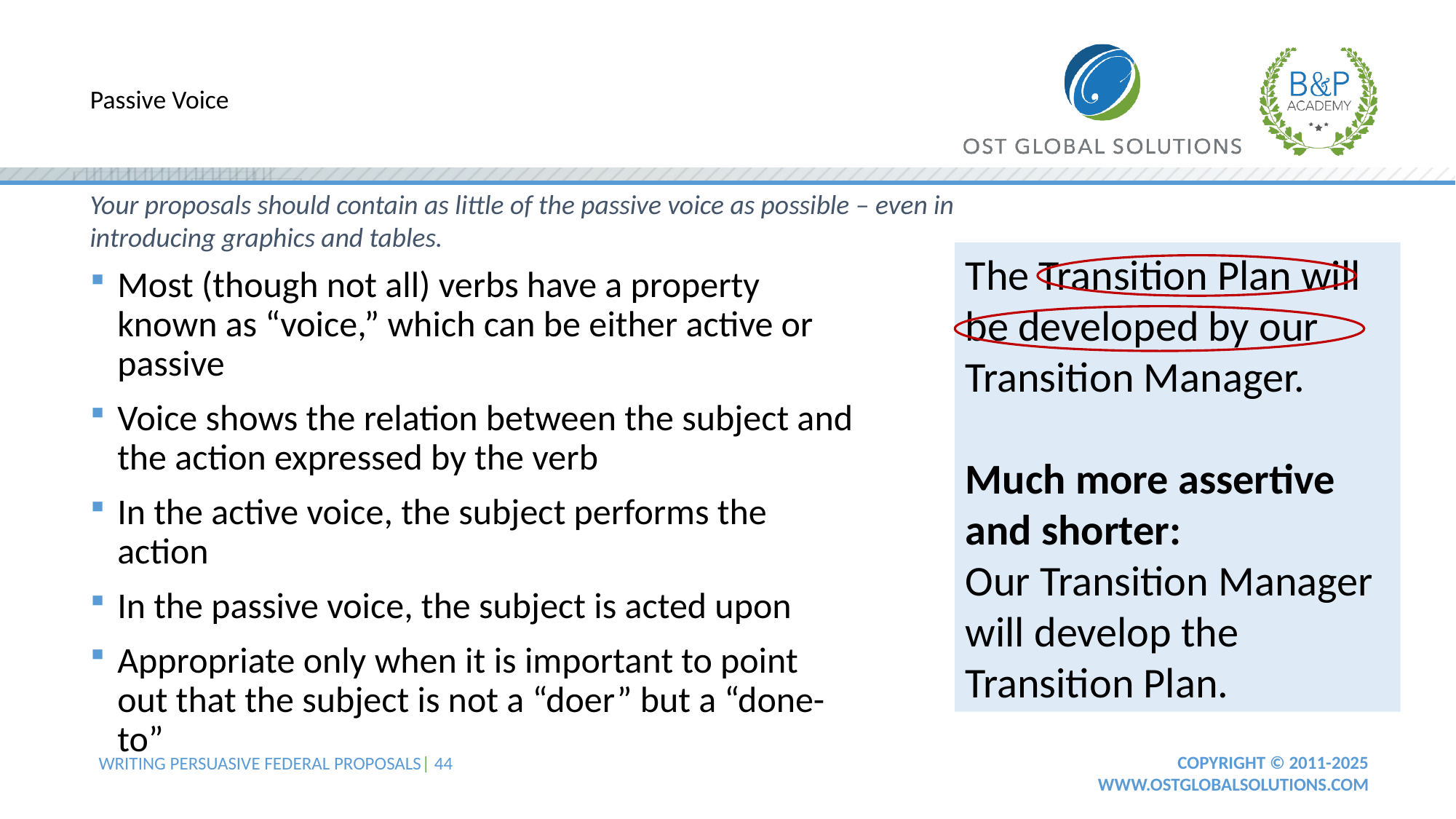

# Passive Voice
Your proposals should contain as little of the passive voice as possible – even in introducing graphics and tables.
The Transition Plan will be developed by our Transition Manager.

Much more assertive and shorter:
Our Transition Manager will develop the Transition Plan.

Most (though not all) verbs have a property known as “voice,” which can be either active or passive
Voice shows the relation between the subject and the action expressed by the verb
In the active voice, the subject performs the action
In the passive voice, the subject is acted upon
Appropriate only when it is important to point out that the subject is not a “doer” but a “done-to”